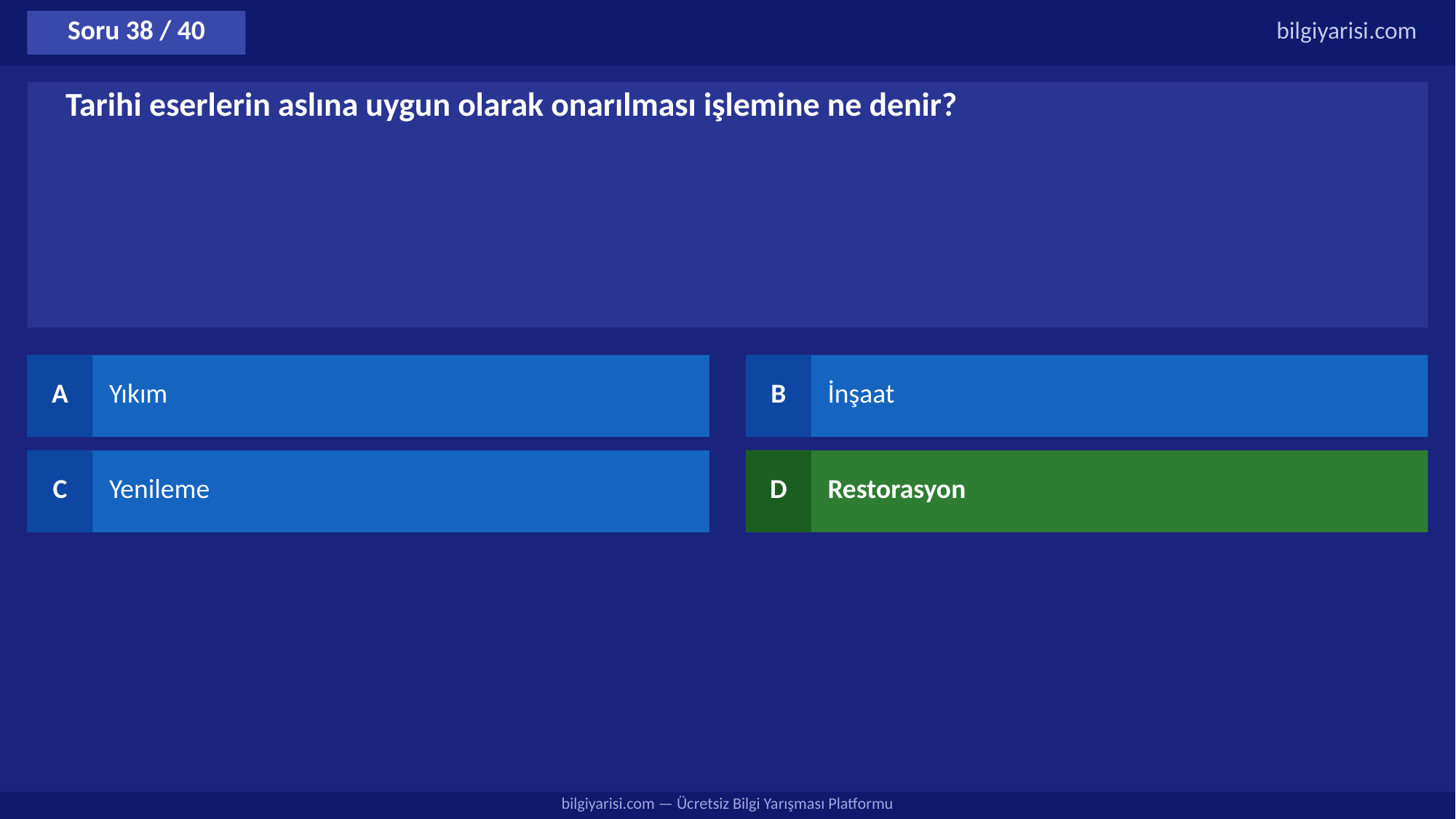

Soru 38 / 40
bilgiyarisi.com

Tarihi eserlerin aslına uygun olarak onarılması işlemine ne denir?

A
Yıkım

B
İnşaat

C
Yenileme

D
Restorasyon
bilgiyarisi.com — Ücretsiz Bilgi Yarışması Platformu